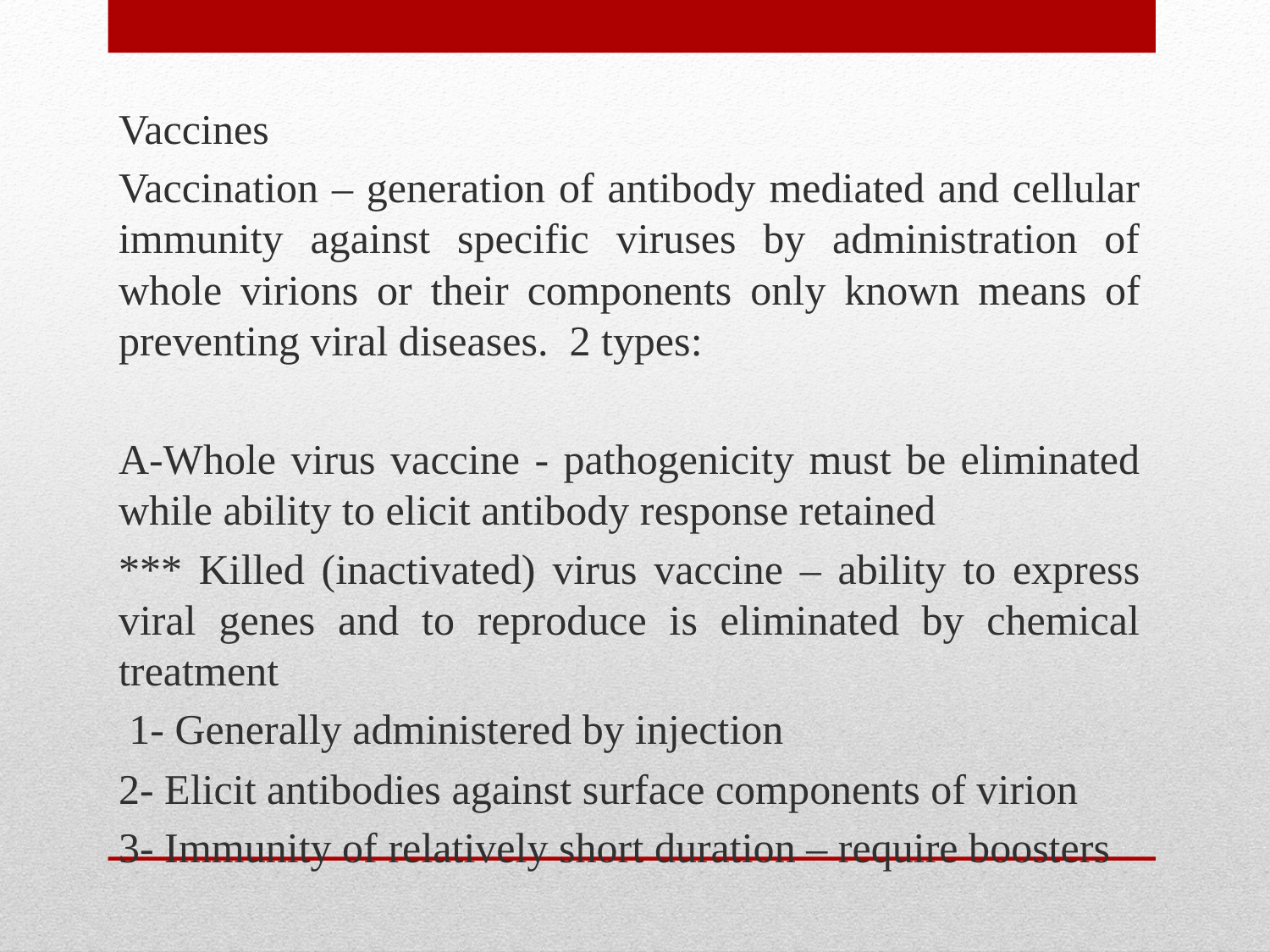

Vaccines
Vaccination – generation of antibody mediated and cellular immunity against specific viruses by administration of whole virions or their components only known means of preventing viral diseases.  2 types:

A-Whole virus vaccine - pathogenicity must be eliminated while ability to elicit antibody response retained
*** Killed (inactivated) virus vaccine – ability to express viral genes and to reproduce is eliminated by chemical treatment
 1- Generally administered by injection
2- Elicit antibodies against surface components of virion
3- Immunity of relatively short duration – require boosters